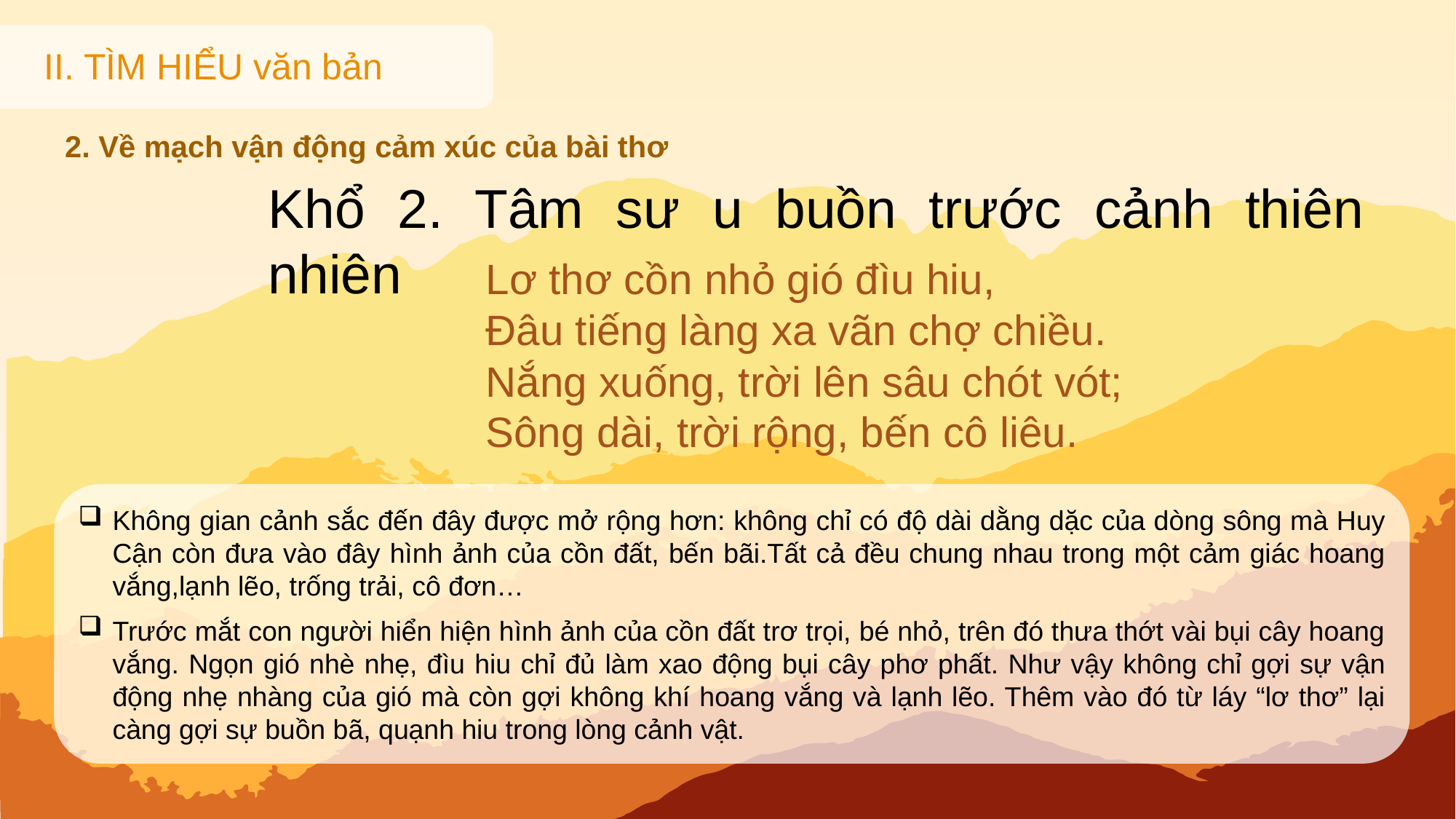

II. TÌM HIỂU văn bản
2. Về mạch vận động cảm xúc của bài thơ
Khổ 2. Tâm sư u buồn trước cảnh thiên nhiên

Lơ thơ cồn nhỏ gió đìu hiu,
Đâu tiếng làng xa vãn chợ chiều.
Nắng xuống, trời lên sâu chót vót;
Sông dài, trời rộng, bến cô liêu.

Không gian cảnh sắc đến đây được mở rộng hơn: không chỉ có độ dài dằng dặc của dòng sông mà Huy Cận còn đưa vào đây hình ảnh của cồn đất, bến bãi.Tất cả đều chung nhau trong một cảm giác hoang vắng,lạnh lẽo, trống trải, cô đơn…
Trước mắt con người hiển hiện hình ảnh của cồn đất trơ trọi, bé nhỏ, trên đó thưa thớt vài bụi cây hoang vắng. Ngọn gió nhè nhẹ, đìu hiu chỉ đủ làm xao động bụi cây phơ phất. Như vậy không chỉ gợi sự vận động nhẹ nhàng của gió mà còn gợi không khí hoang vắng và lạnh lẽo. Thêm vào đó từ láy “lơ thơ” lại càng gợi sự buồn bã, quạnh hiu trong lòng cảnh vật.